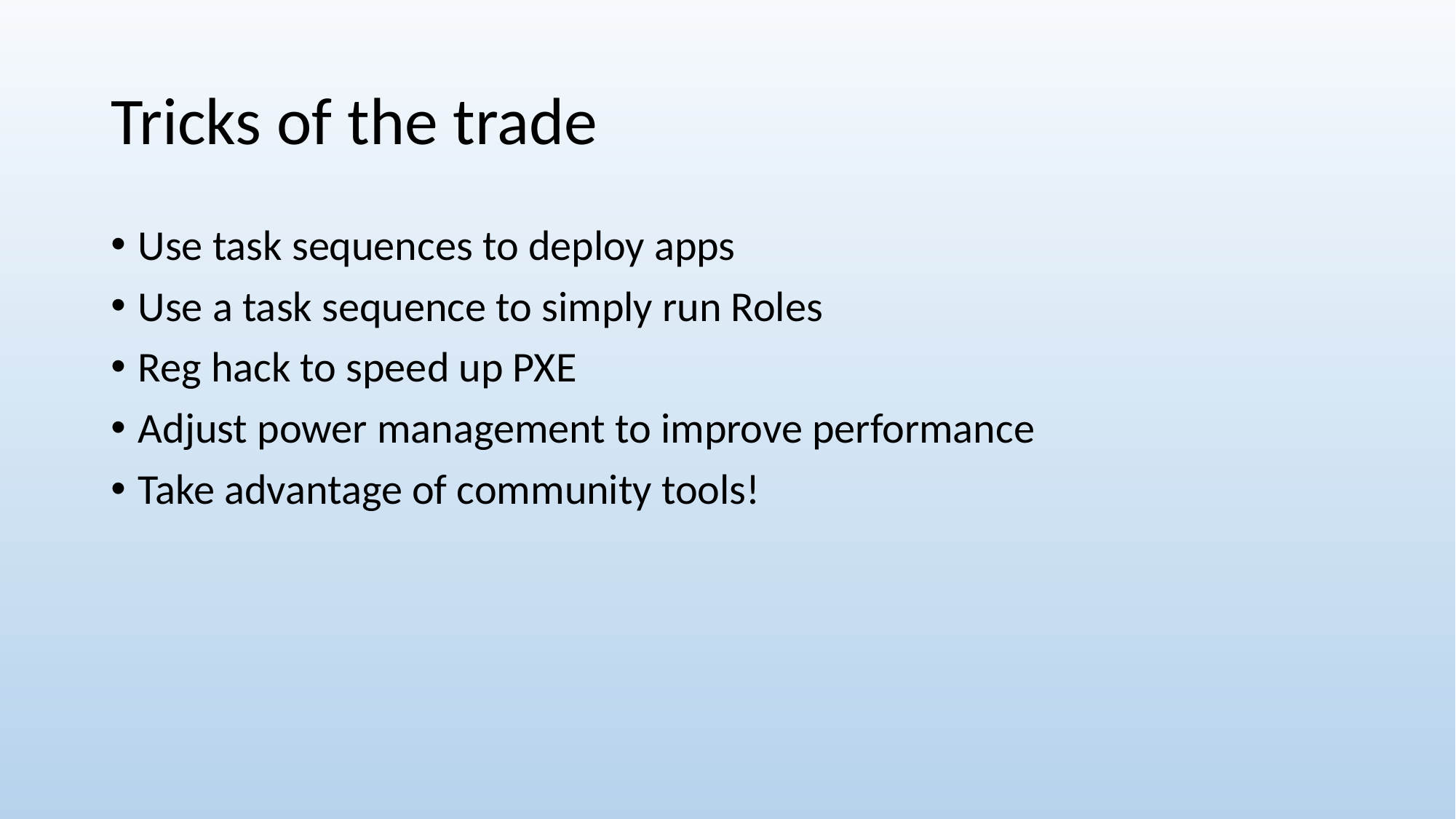

# Tricks of the trade
Use task sequences to deploy apps
Use a task sequence to simply run Roles
Reg hack to speed up PXE
Adjust power management to improve performance
Take advantage of community tools!